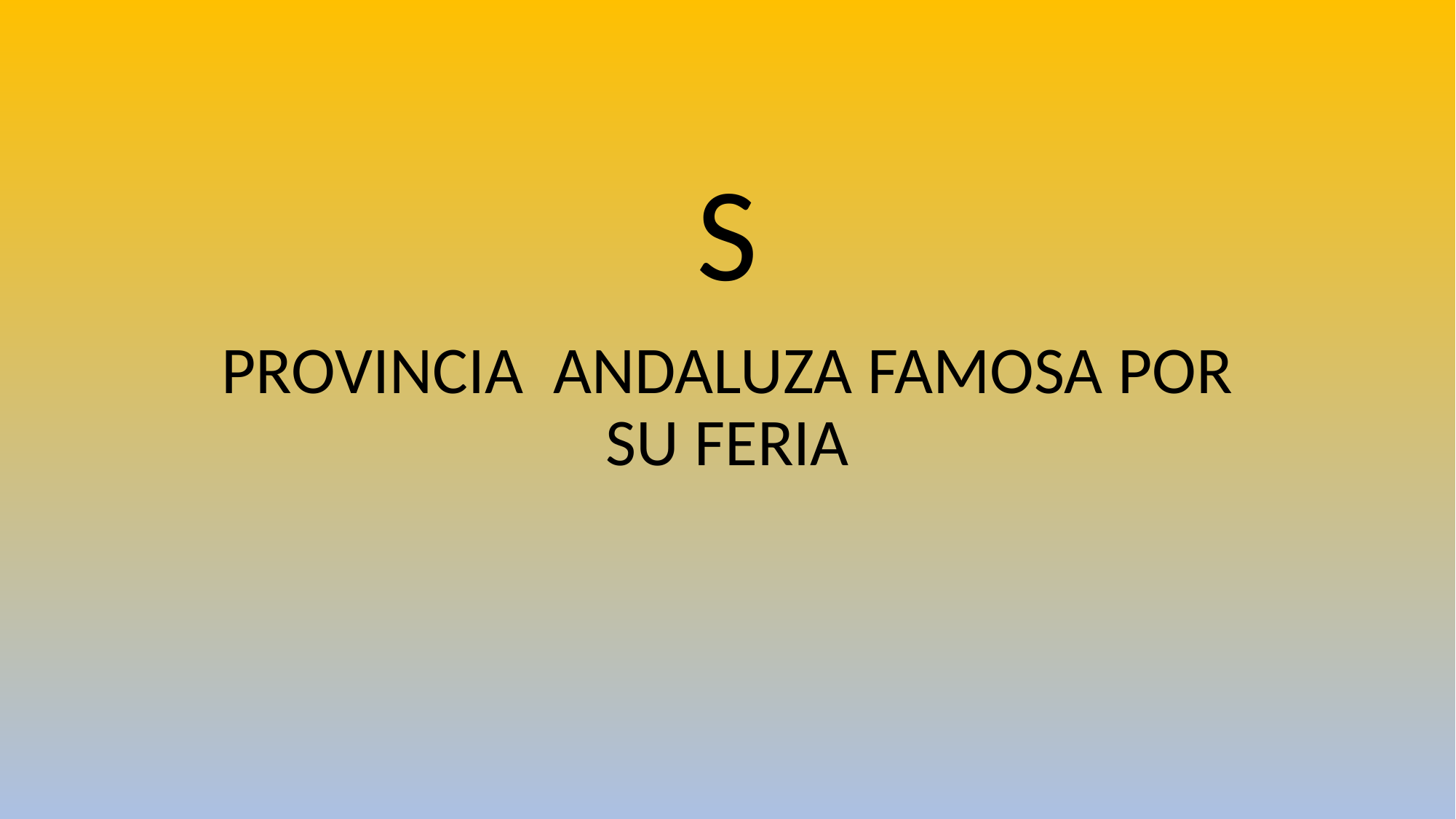

# S
PROVINCIA  ANDALUZA FAMOSA POR SU FERIA